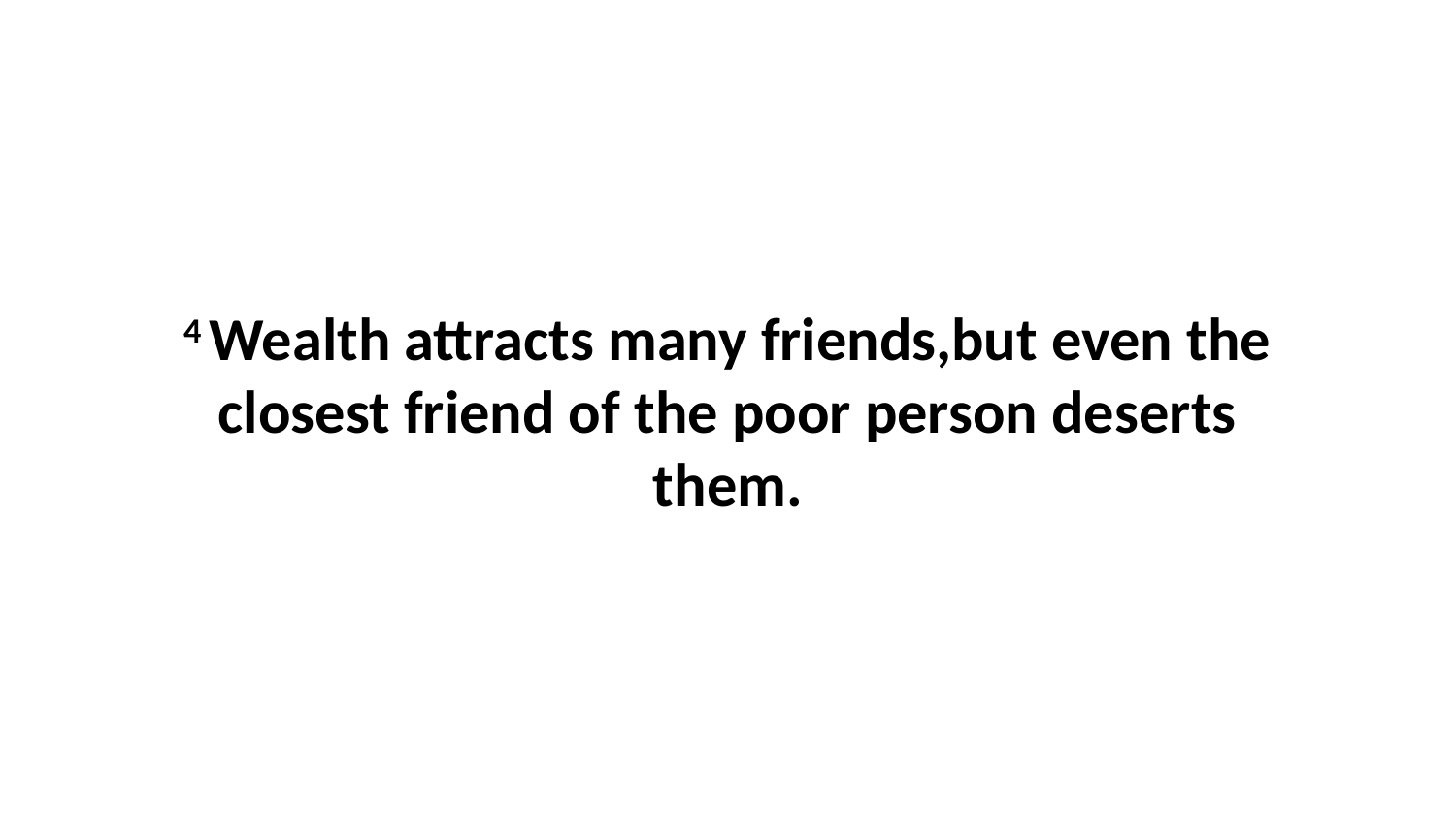

4 Wealth attracts many friends,but even the closest friend of the poor person deserts them.